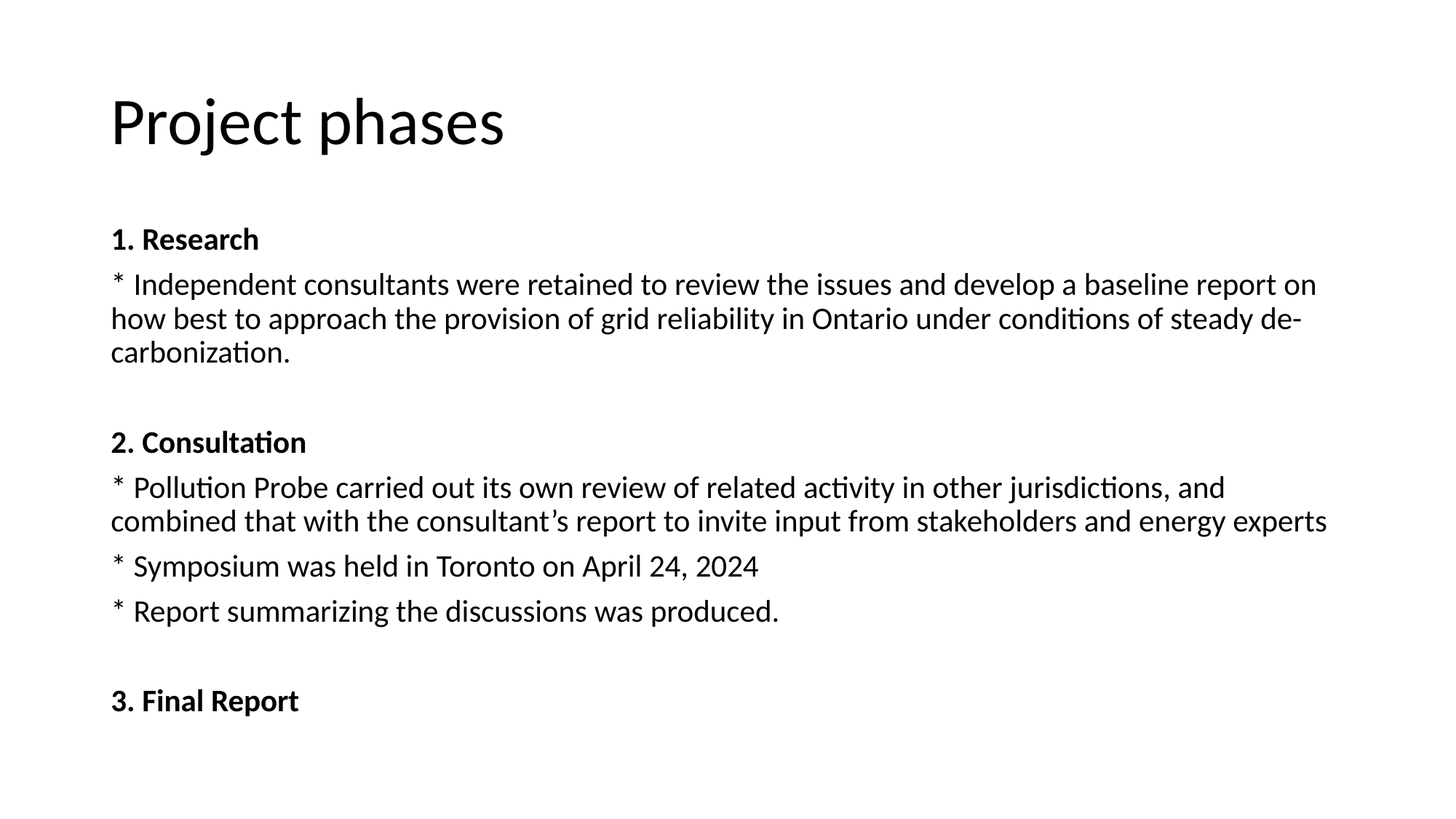

# Project phases
1. Research
* Independent consultants were retained to review the issues and develop a baseline report on how best to approach the provision of grid reliability in Ontario under conditions of steady de-carbonization.

2. Consultation
* Pollution Probe carried out its own review of related activity in other jurisdictions, and combined that with the consultant’s report to invite input from stakeholders and energy experts
* Symposium was held in Toronto on April 24, 2024
* Report summarizing the discussions was produced.

3. Final Report